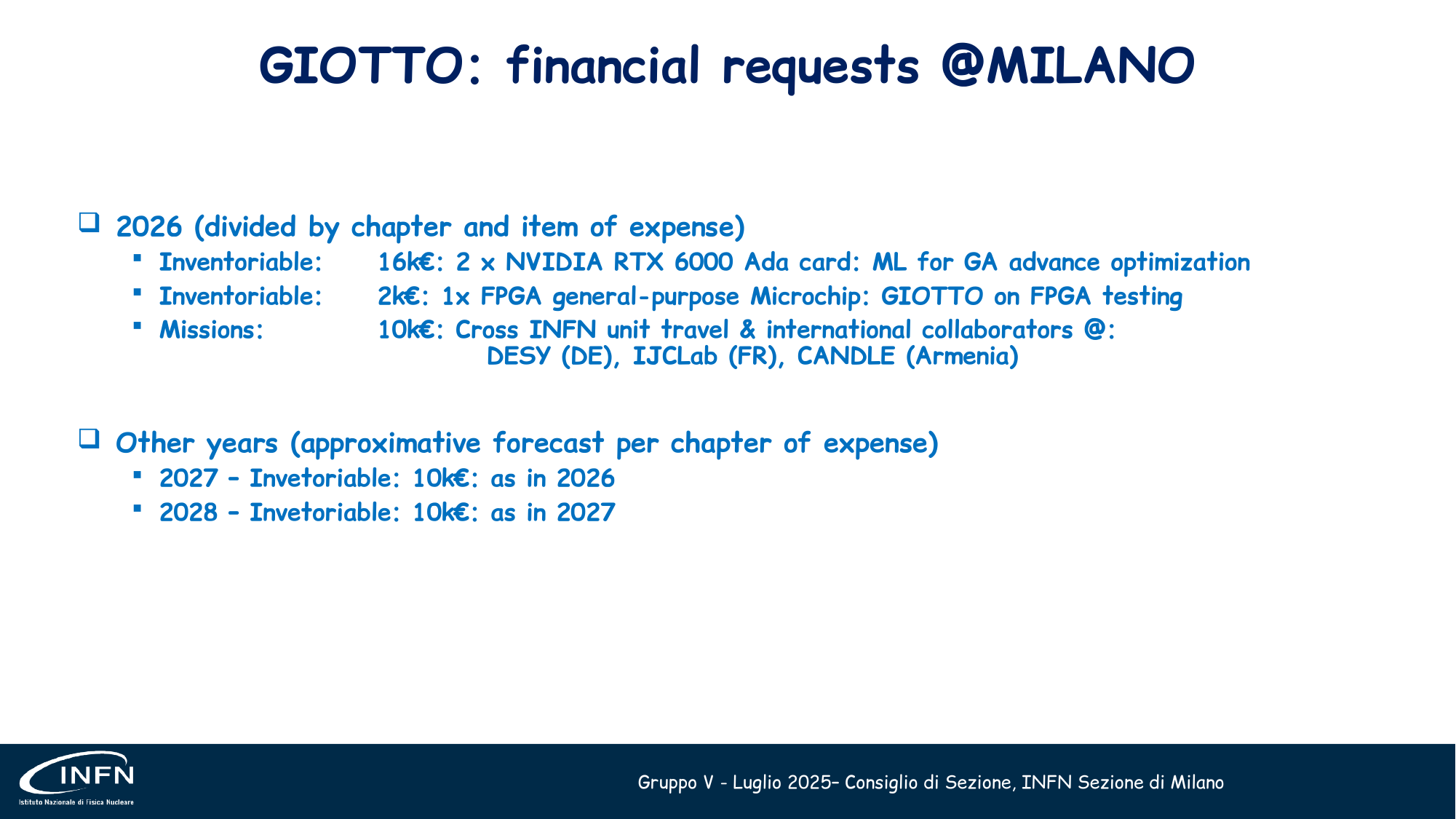

# GIOTTO: financial requests @MILANO
 2026 (divided by chapter and item of expense)
Inventoriable:	16k€: 2 x NVIDIA RTX 6000 Ada card: ML for GA advance optimization
Inventoriable:  	2k€: 1x FPGA general-purpose Microchip: GIOTTO on FPGA testing
Missions:		10k€: Cross INFN unit travel & international collaborators @:
			DESY (DE), IJCLab (FR), CANDLE (Armenia)

 Other years (approximative forecast per chapter of expense)
2027 – Invetoriable: 10k€: as in 2026
2028 – Invetoriable: 10k€: as in 2027